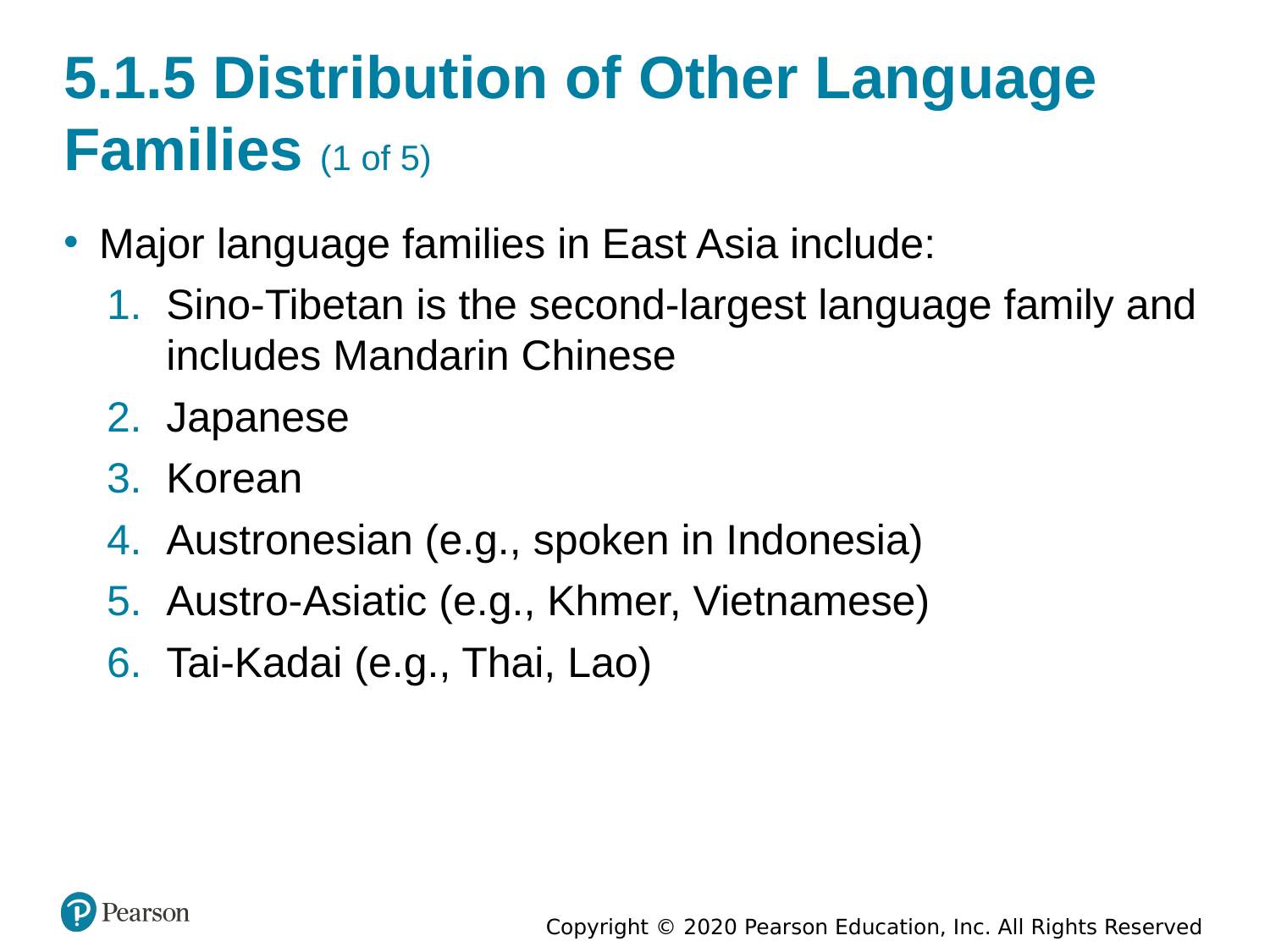

# 5.1.5 Distribution of Other Language Families (1 of 5)
Major language families in East Asia include:
Sino-Tibetan is the second-largest language family and includes Mandarin Chinese
Japanese
Korean
Austronesian (e.g., spoken in Indonesia)
Austro-Asiatic (e.g., Khmer, Vietnamese)
Tai-Kadai (e.g., Thai, Lao)